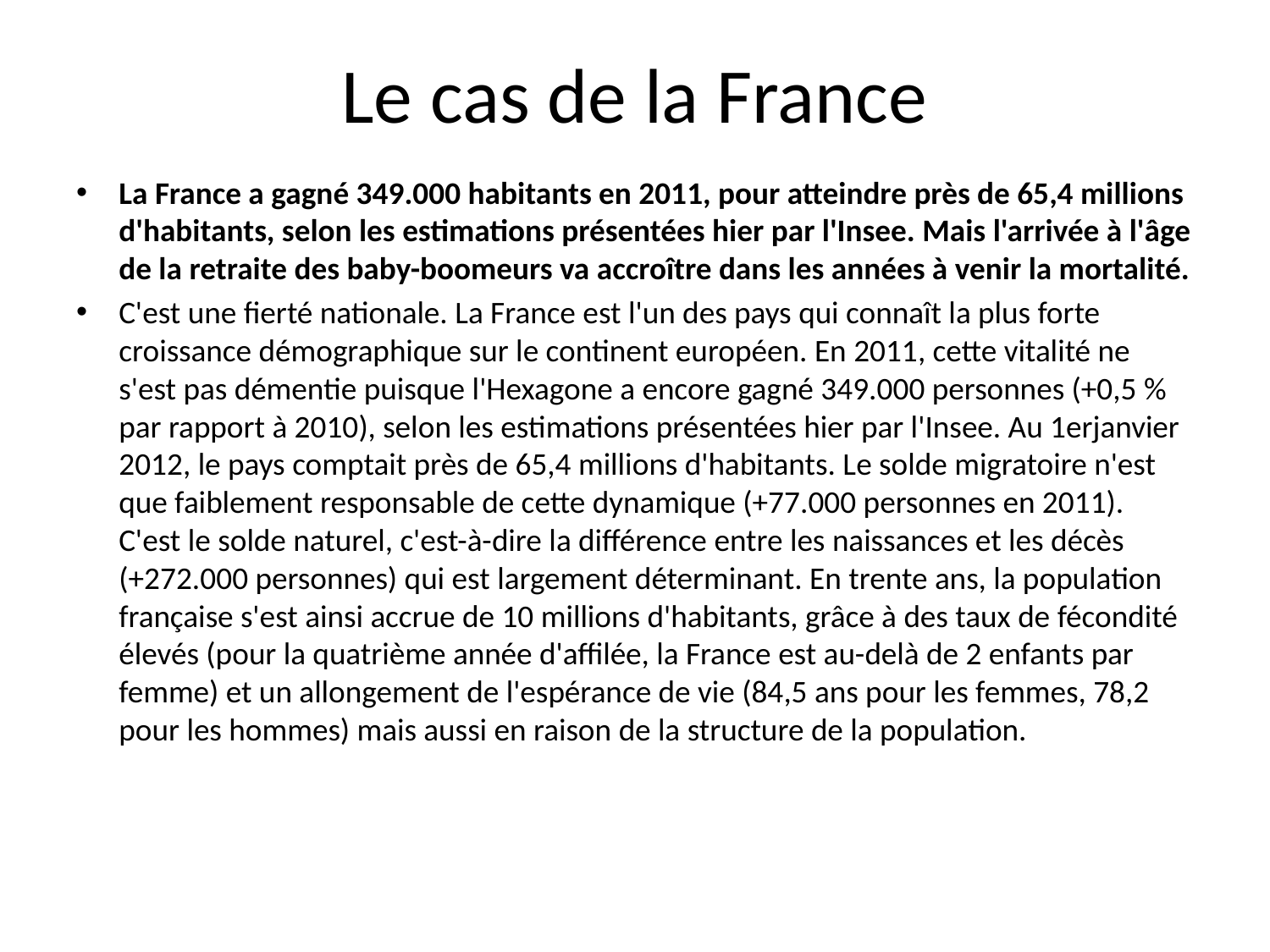

# Le cas de la France
La France a gagné 349.000 habitants en 2011, pour atteindre près de 65,4 millions d'habitants, selon les estimations présentées hier par l'Insee. Mais l'arrivée à l'âge de la retraite des baby-boomeurs va accroître dans les années à venir la mortalité.
C'est une fierté nationale. La France est l'un des pays qui connaît la plus forte croissance démographique sur le continent européen. En 2011, cette vitalité ne s'est pas démentie puisque l'Hexagone a encore gagné 349.000 personnes (+0,5 % par rapport à 2010), selon les estimations présentées hier par l'Insee. Au 1erjanvier 2012, le pays comptait près de 65,4 millions d'habitants. Le solde migratoire n'est que faiblement responsable de cette dynamique (+77.000 personnes en 2011). C'est le solde naturel, c'est-à-dire la différence entre les naissances et les décès (+272.000 personnes) qui est largement déterminant. En trente ans, la population française s'est ainsi accrue de 10 millions d'habitants, grâce à des taux de fécondité élevés (pour la quatrième année d'affilée, la France est au-delà de 2 enfants par femme) et un allongement de l'espérance de vie (84,5 ans pour les femmes, 78,2 pour les hommes) mais aussi en raison de la structure de la population.